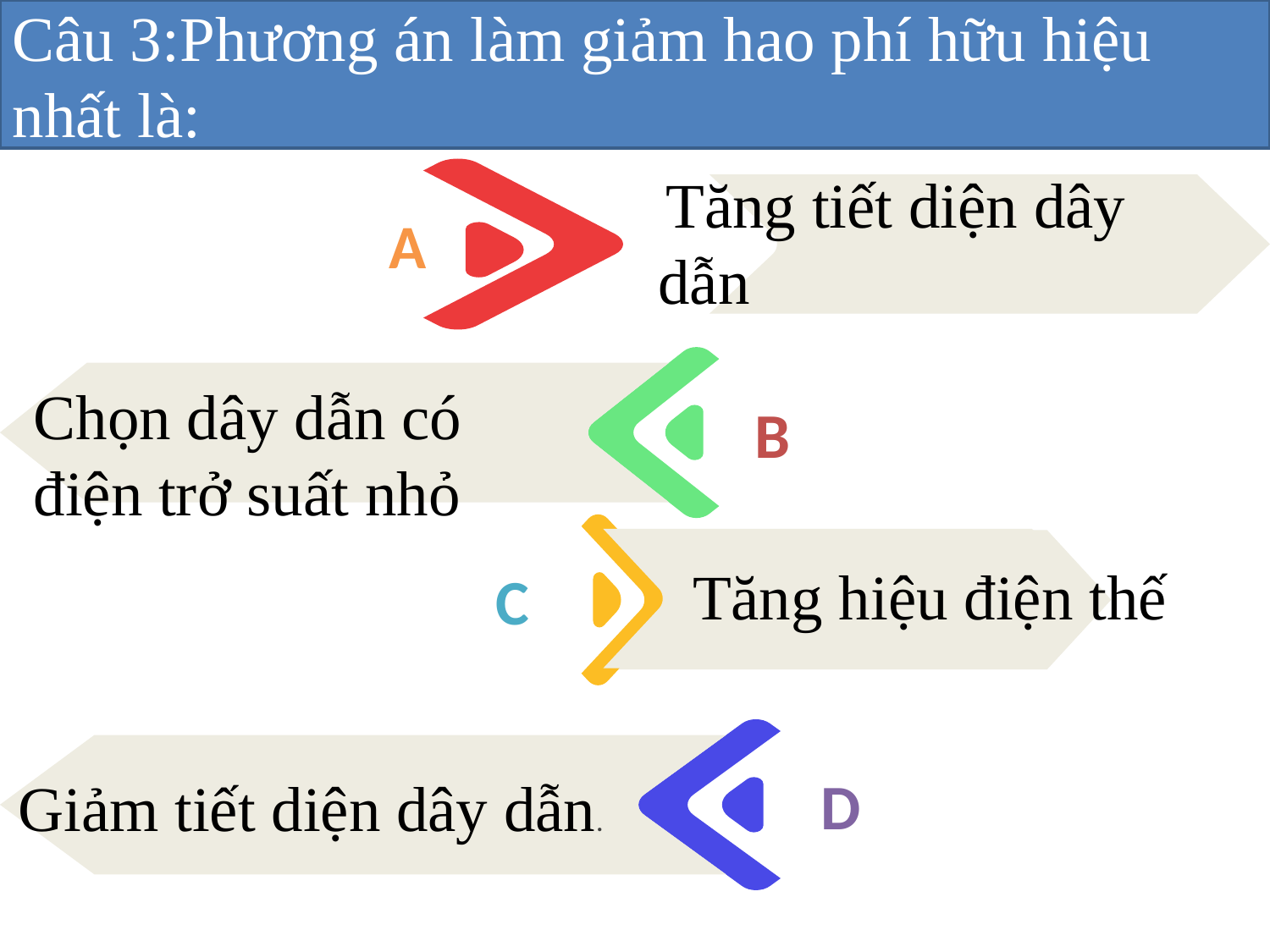

Câu 3:Phương án làm giảm hao phí hữu hiệu nhất là:

A

 Tăng tiết diện dây dẫn

B

Chọn dây dẫn có điện trở suất nhỏ

4 tuần
C

Tăng hiệu điện thế

D

Giảm tiết diện dây dẫn.